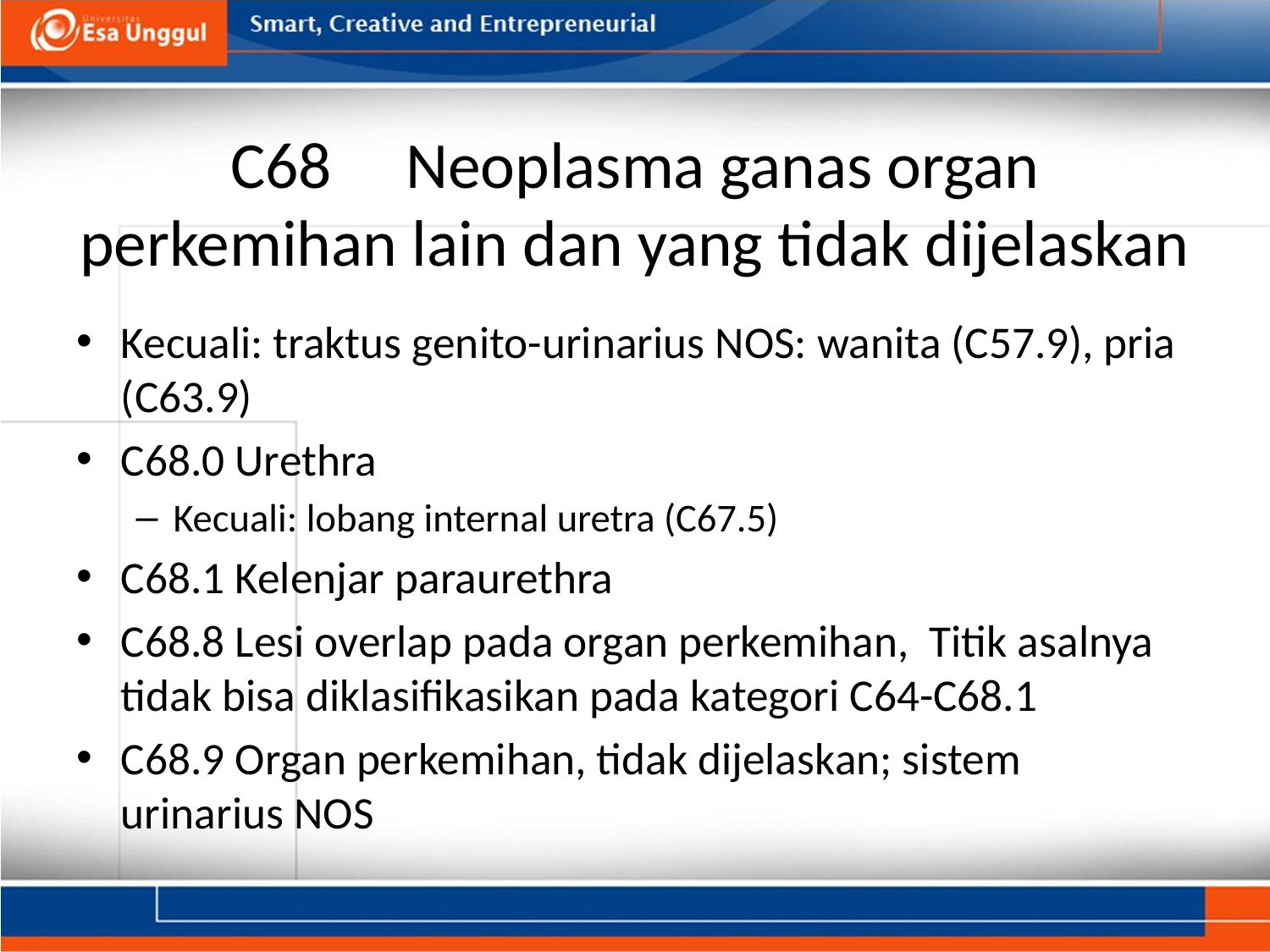

# C68     Neoplasma ganas organ perkemihan lain dan yang tidak dijelaskan
Kecuali: traktus genito-urinarius NOS: wanita (C57.9), pria (C63.9)
C68.0 Urethra
Kecuali: lobang internal uretra (C67.5)
C68.1 Kelenjar paraurethra
C68.8 Lesi overlap pada organ perkemihan,  Titik asalnya tidak bisa diklasifikasikan pada kategori C64-C68.1
C68.9 Organ perkemihan, tidak dijelaskan; sistem urinarius NOS